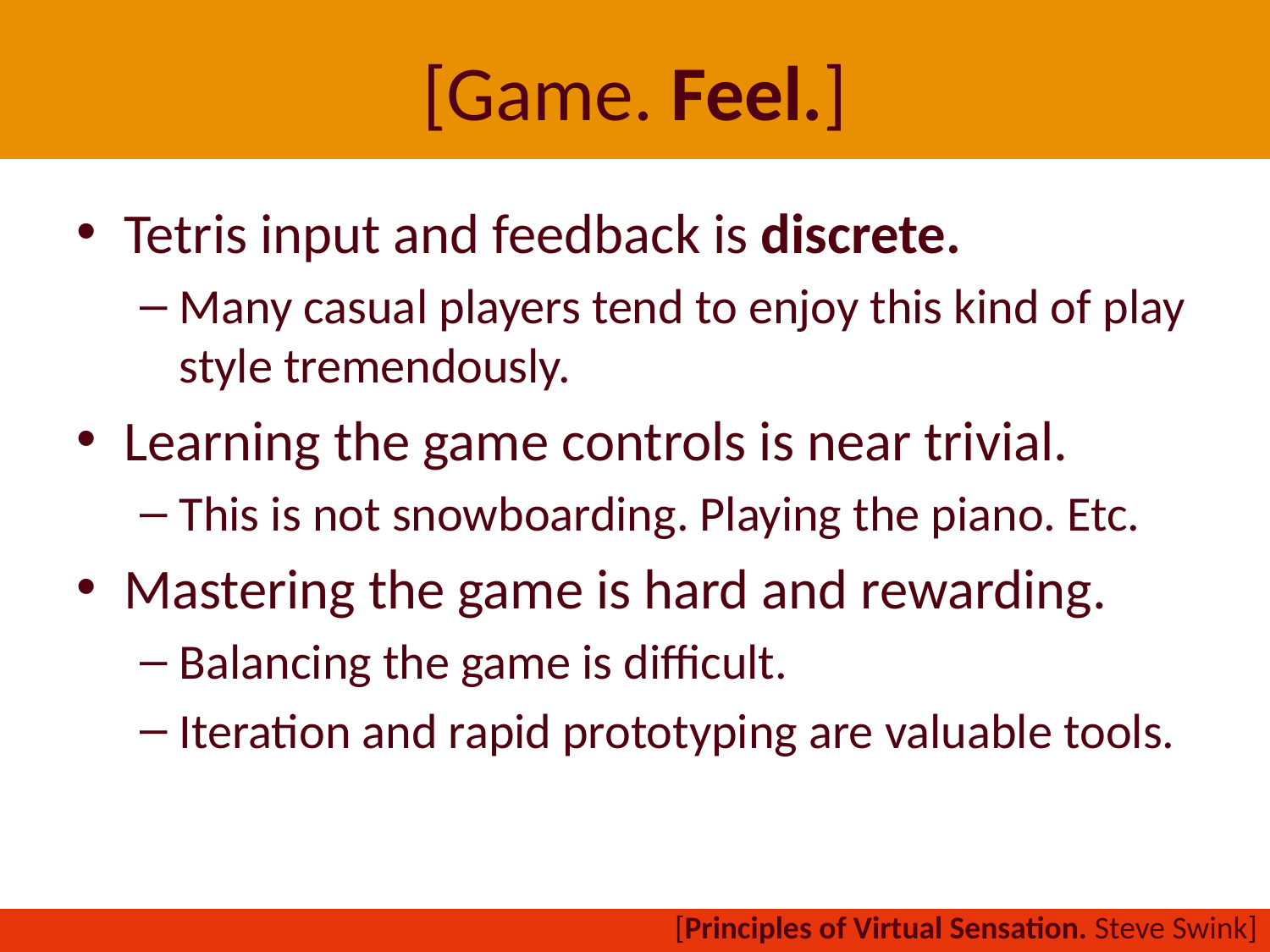

# [Game. Feel.]
Tetris input and feedback is discrete.
Many casual players tend to enjoy this kind of play style tremendously.
Learning the game controls is near trivial.
This is not snowboarding. Playing the piano. Etc.
Mastering the game is hard and rewarding.
Balancing the game is difficult.
Iteration and rapid prototyping are valuable tools.
[Principles of Virtual Sensation. Steve Swink]